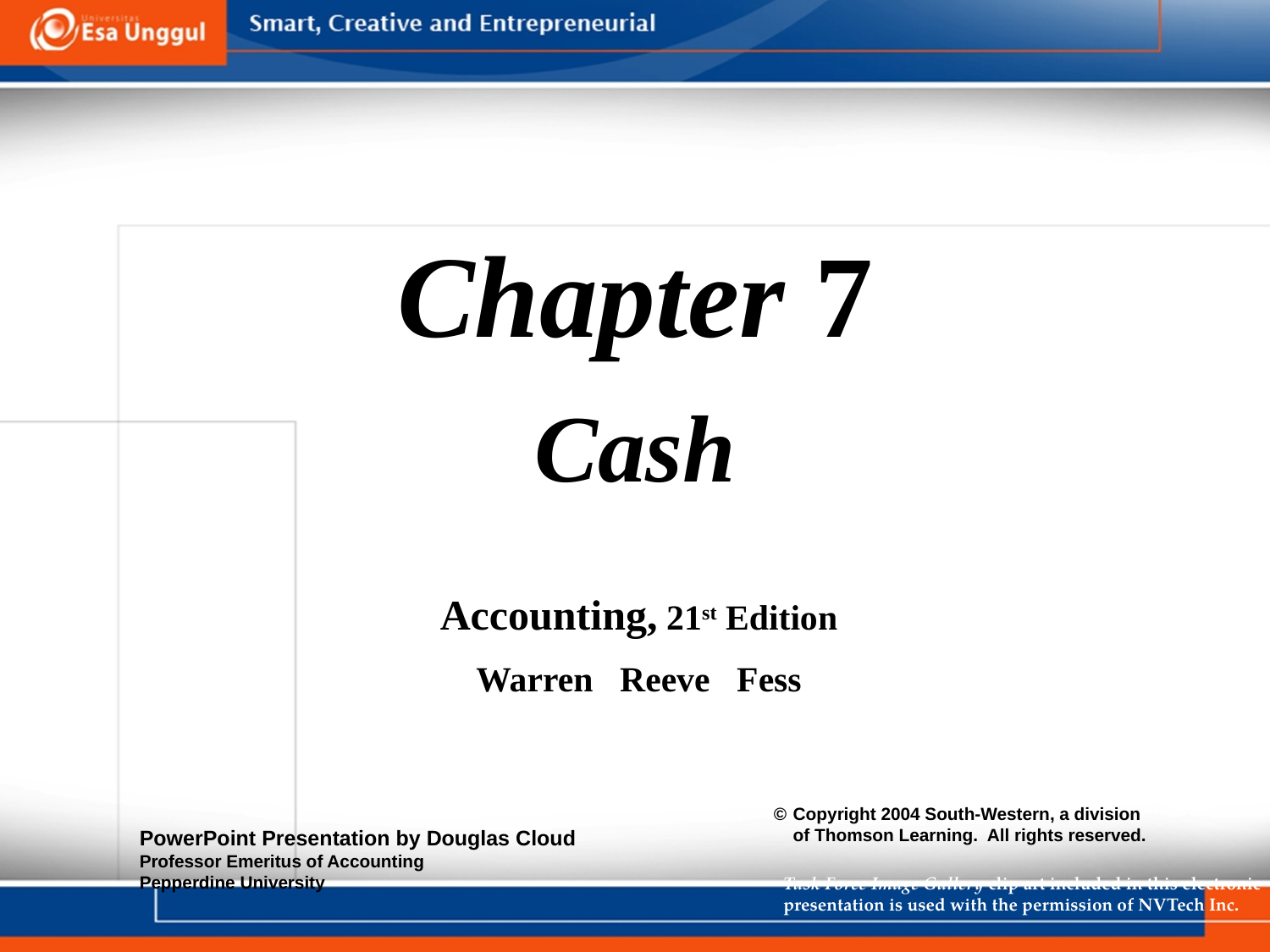

Chapter 7
Cash
Accounting, 21st Edition
Warren   Reeve   Fess
 © 	Copyright 2004 South-Western, a division of Thomson Learning.  All rights reserved.
Task Force Image Gallery clip art included in this electronic presentation is used with the permission of NVTech Inc.
PowerPoint Presentation by Douglas Cloud
Professor Emeritus of Accounting
Pepperdine University